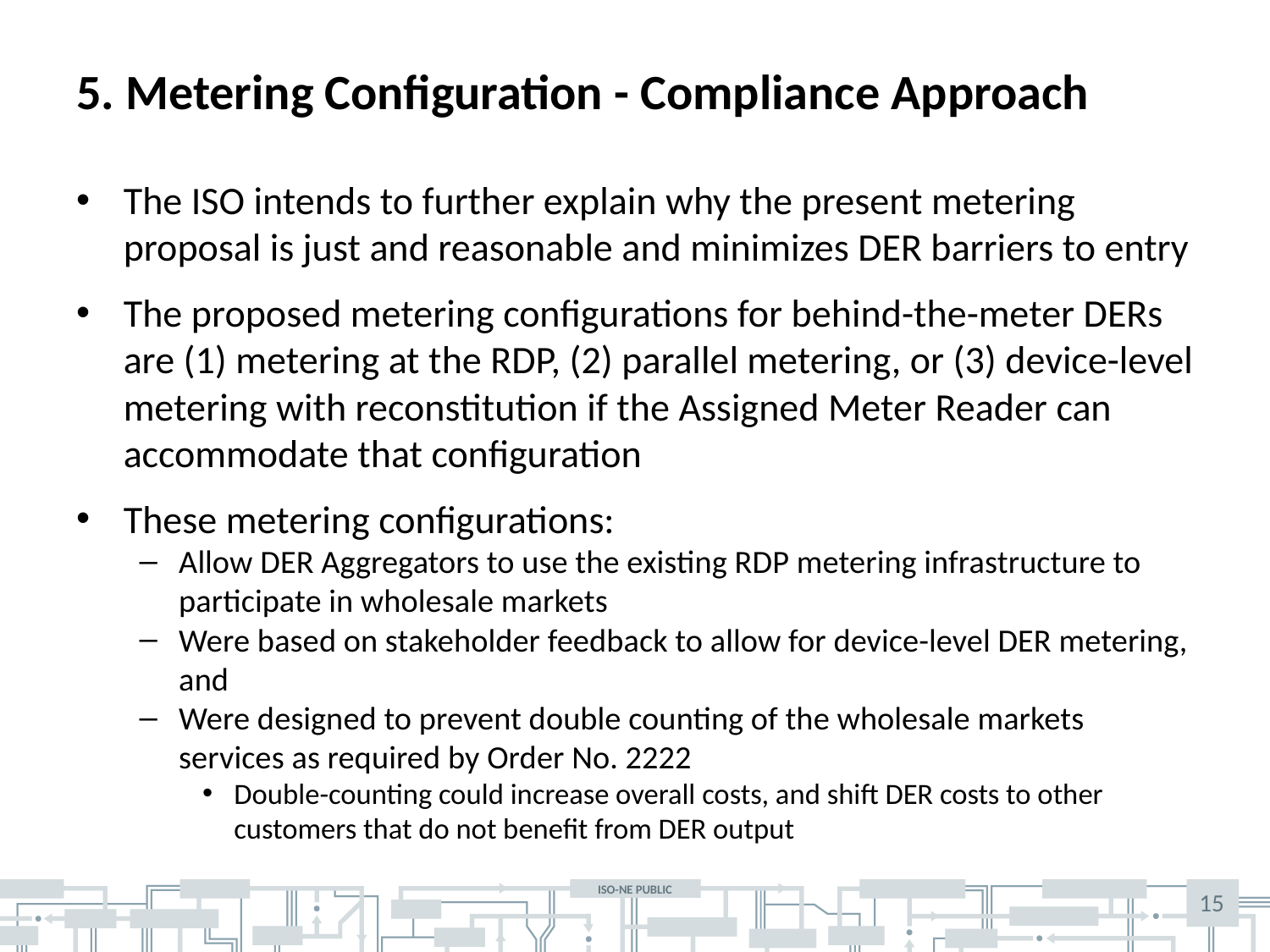

# 5. Metering Configuration - Compliance Approach
The ISO intends to further explain why the present metering proposal is just and reasonable and minimizes DER barriers to entry
The proposed metering configurations for behind-the-meter DERs are (1) metering at the RDP, (2) parallel metering, or (3) device-level metering with reconstitution if the Assigned Meter Reader can accommodate that configuration
These metering configurations:
Allow DER Aggregators to use the existing RDP metering infrastructure to participate in wholesale markets
Were based on stakeholder feedback to allow for device-level DER metering, and
Were designed to prevent double counting of the wholesale markets services as required by Order No. 2222
Double-counting could increase overall costs, and shift DER costs to other customers that do not benefit from DER output
15